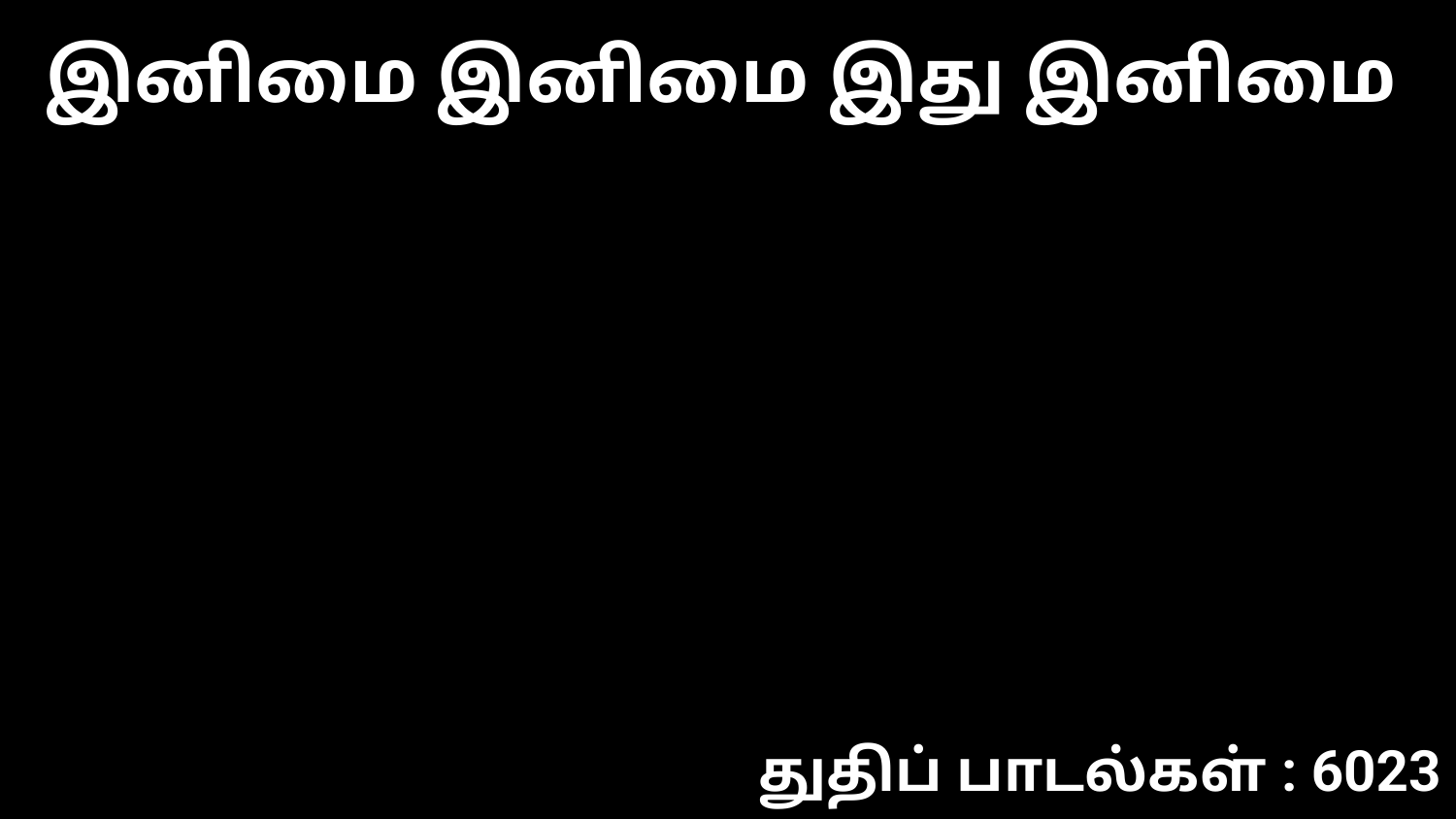

இனிமை இனிமை இது இனிமை
துதிப் பாடல்கள் : 6023